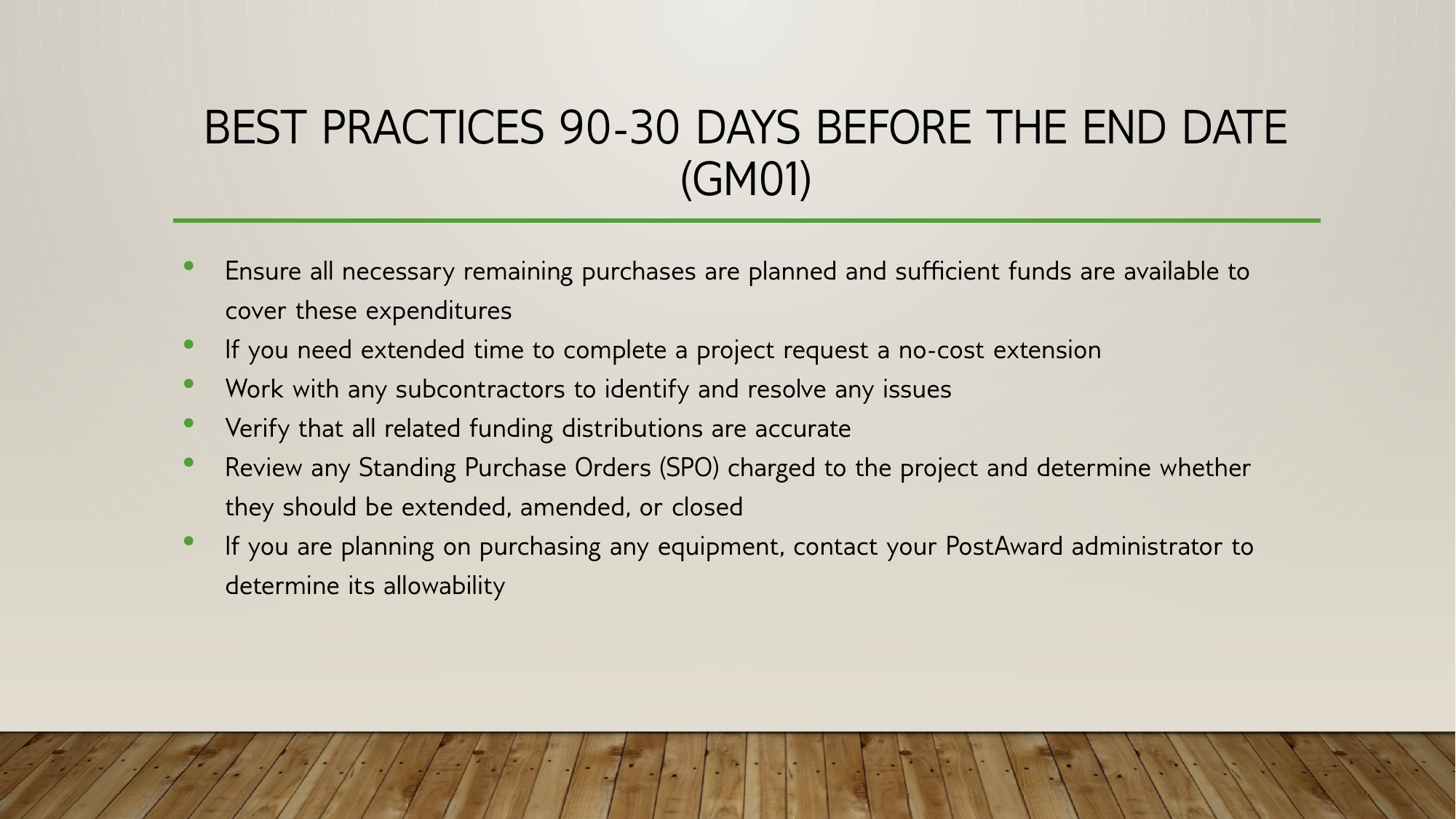

# Best Practices 90-30 days before the end date (GM01)
Ensure all necessary remaining purchases are planned and sufficient funds are available to cover these expenditures
If you need extended time to complete a project request a no-cost extension
Work with any subcontractors to identify and resolve any issues
Verify that all related funding distributions are accurate
Review any Standing Purchase Orders (SPO) charged to the project and determine whether they should be extended, amended, or closed
If you are planning on purchasing any equipment, contact your PostAward administrator to determine its allowability